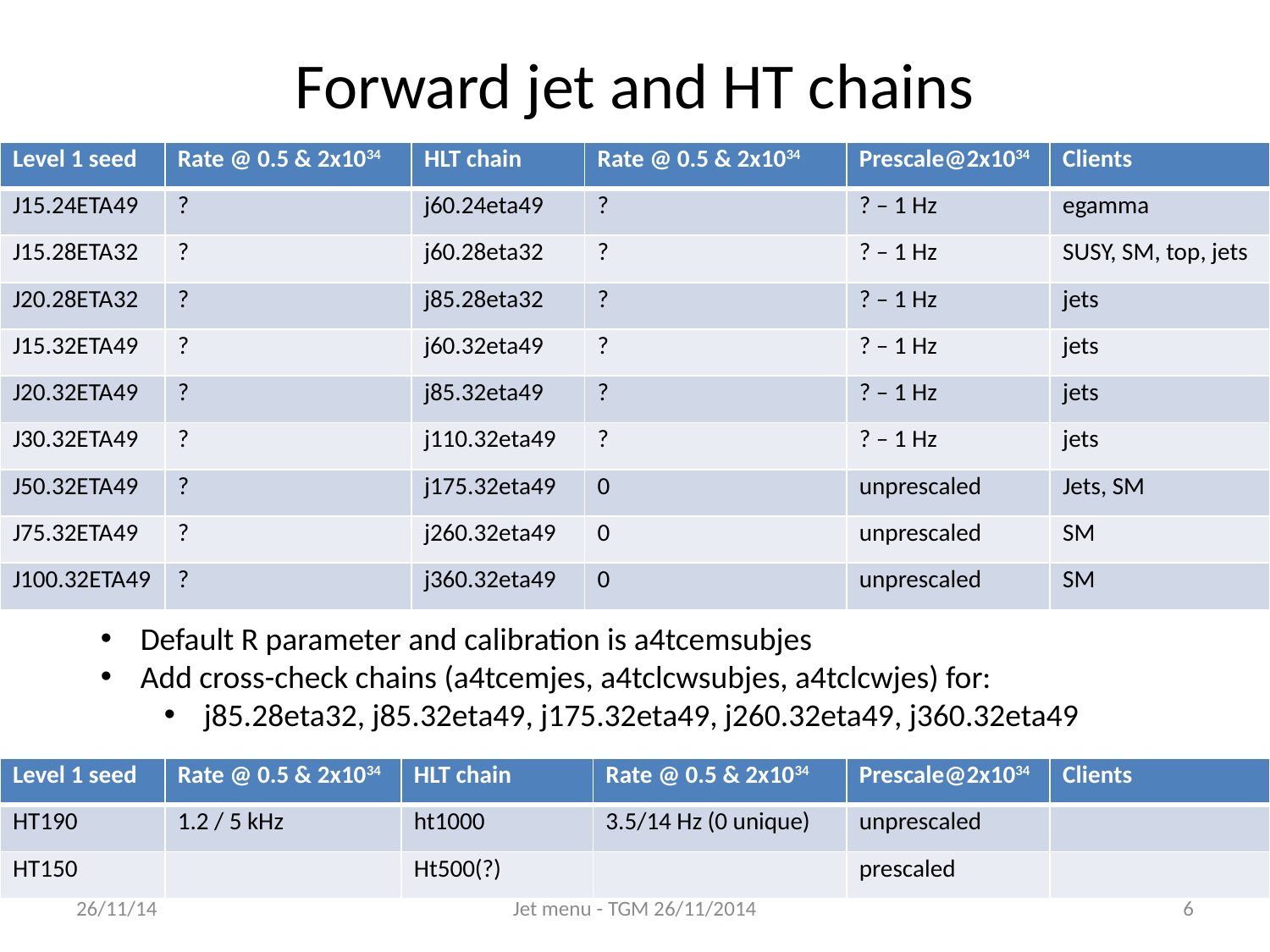

# Forward jet and HT chains
| Level 1 seed | Rate @ 0.5 & 2x1034 | HLT chain | Rate @ 0.5 & 2x1034 | Prescale@2x1034 | Clients |
| --- | --- | --- | --- | --- | --- |
| J15.24ETA49 | ? | j60.24eta49 | ? | ? – 1 Hz | egamma |
| J15.28ETA32 | ? | j60.28eta32 | ? | ? – 1 Hz | SUSY, SM, top, jets |
| J20.28ETA32 | ? | j85.28eta32 | ? | ? – 1 Hz | jets |
| J15.32ETA49 | ? | j60.32eta49 | ? | ? – 1 Hz | jets |
| J20.32ETA49 | ? | j85.32eta49 | ? | ? – 1 Hz | jets |
| J30.32ETA49 | ? | j110.32eta49 | ? | ? – 1 Hz | jets |
| J50.32ETA49 | ? | j175.32eta49 | 0 | unprescaled | Jets, SM |
| J75.32ETA49 | ? | j260.32eta49 | 0 | unprescaled | SM |
| J100.32ETA49 | ? | j360.32eta49 | 0 | unprescaled | SM |
Default R parameter and calibration is a4tcemsubjes
Add cross-check chains (a4tcemjes, a4tclcwsubjes, a4tclcwjes) for:
j85.28eta32, j85.32eta49, j175.32eta49, j260.32eta49, j360.32eta49
| Level 1 seed | Rate @ 0.5 & 2x1034 | HLT chain | Rate @ 0.5 & 2x1034 | Prescale@2x1034 | Clients |
| --- | --- | --- | --- | --- | --- |
| HT190 | 1.2 / 5 kHz | ht1000 | 3.5/14 Hz (0 unique) | unprescaled |  |
| HT150 |  | Ht500(?) |  | prescaled |  |
26/11/14
Jet menu - TGM 26/11/2014
6